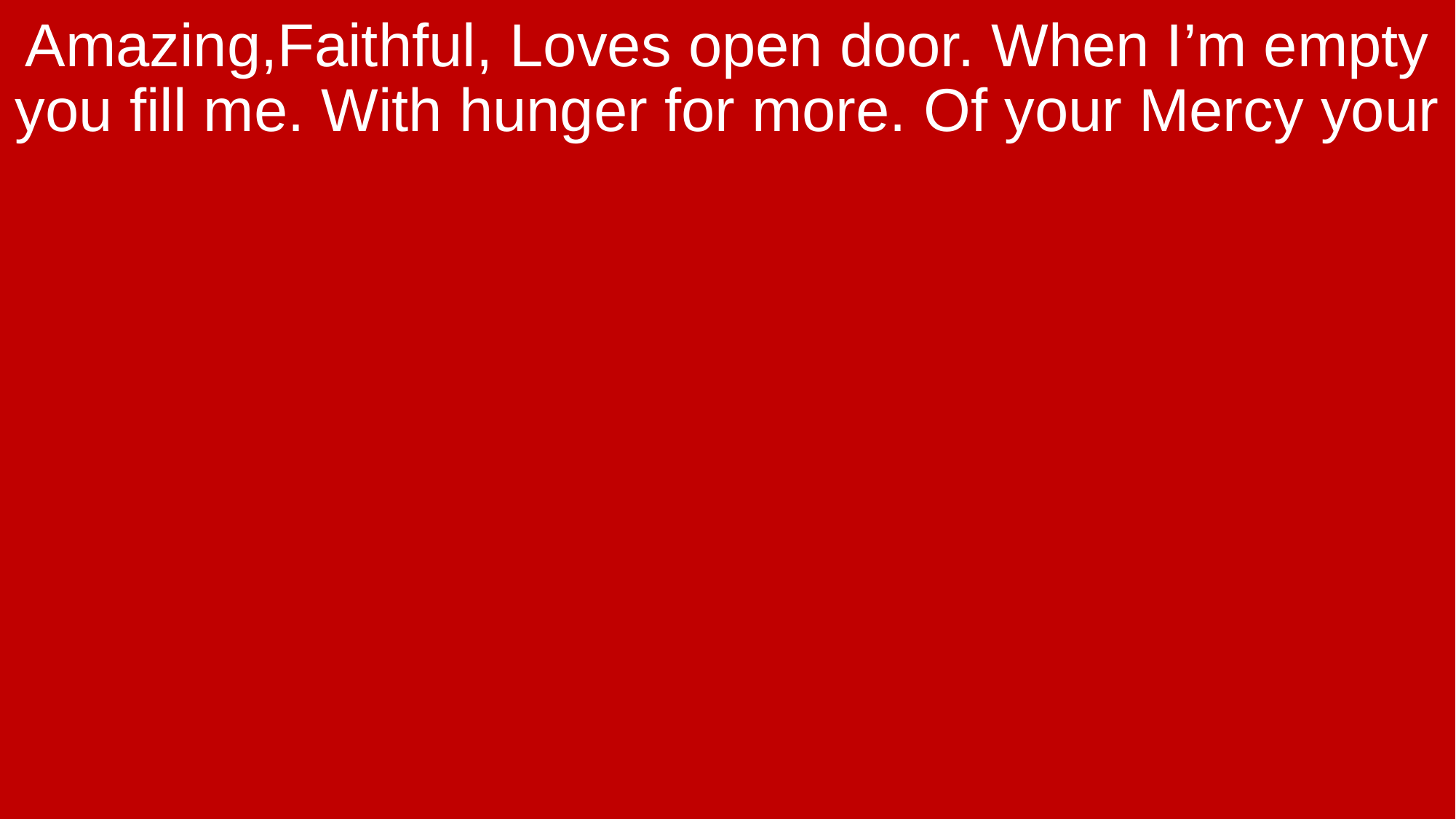

Amazing,Faithful, Loves open door. When I’m empty you fill me. With hunger for more. Of your Mercy your